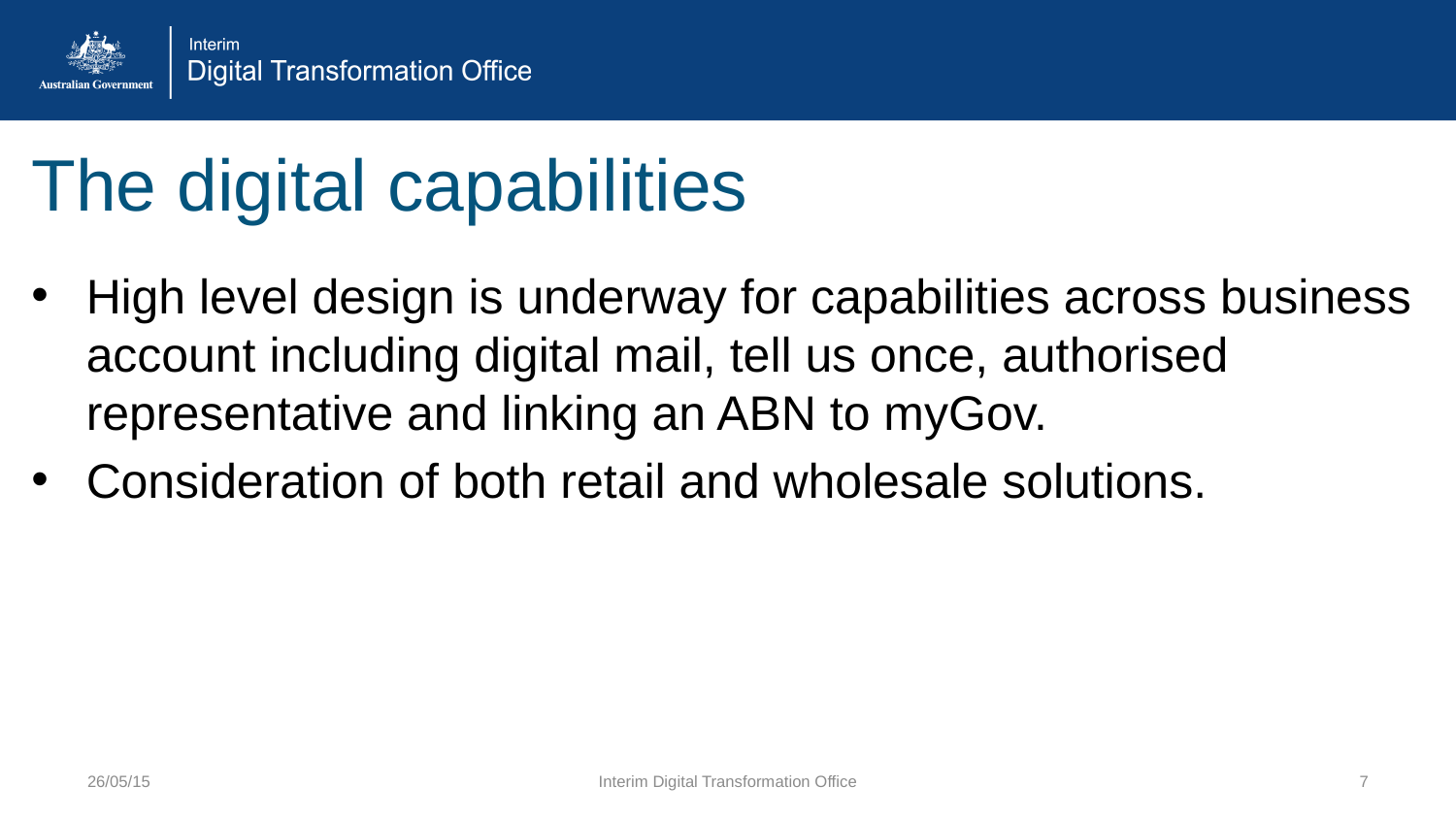

# The digital capabilities
High level design is underway for capabilities across business account including digital mail, tell us once, authorised representative and linking an ABN to myGov.
Consideration of both retail and wholesale solutions.

26/05/15
Interim Digital Transformation Office
7